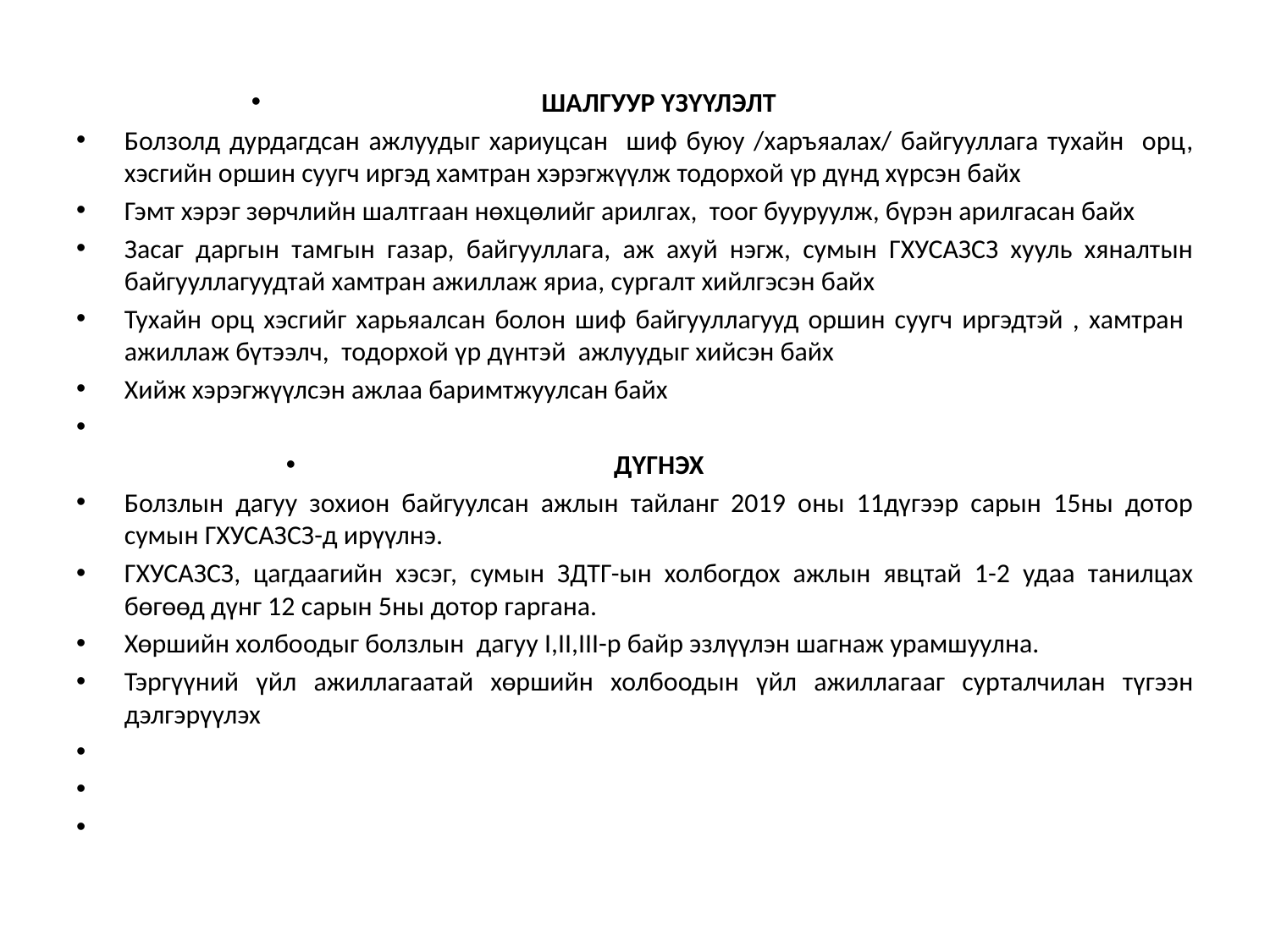

ШАЛГУУР ҮЗҮҮЛЭЛТ
Болзолд дурдагдсан ажлуудыг хариуцсан  шиф буюу /харъяалах/ байгууллага тухайн  орц, хэсгийн оршин суугч иргэд хамтран хэрэгжүүлж тодорхой үр дүнд хүрсэн байх
Гэмт хэрэг зөрчлийн шалтгаан нөхцөлийг арилгах,  тоог бууруулж, бүрэн арилгасан байх
Засаг даргын тамгын газар, байгууллага, аж ахуй нэгж, сумын ГХУСАЗСЗ хууль хяналтын байгууллагуудтай хамтран ажиллаж яриа, сургалт хийлгэсэн байх
Тухайн орц хэсгийг харьяалсан болон шиф байгууллагууд оршин суугч иргэдтэй , хамтран  ажиллаж бүтээлч,  тодорхой үр дүнтэй  ажлуудыг хийсэн байх
Хийж хэрэгжүүлсэн ажлаа баримтжуулсан байх

ДҮГНЭХ
Болзлын дагуу зохион байгуулсан ажлын тайланг 2019 оны 11дүгээр сарын 15ны дотор сумын ГХУСАЗСЗ-д ирүүлнэ.
ГХУСАЗСЗ, цагдаагийн хэсэг, сумын ЗДТГ-ын холбогдох ажлын явцтай 1-2 удаа танилцах бөгөөд дүнг 12 сарын 5ны дотор гаргана.
Хөршийн холбоодыг болзлын  дагуу I,II,III-р байр эзлүүлэн шагнаж урамшуулна.
Тэргүүний үйл ажиллагаатай хөршийн холбоодын үйл ажиллагааг сурталчилан түгээн дэлгэрүүлэх